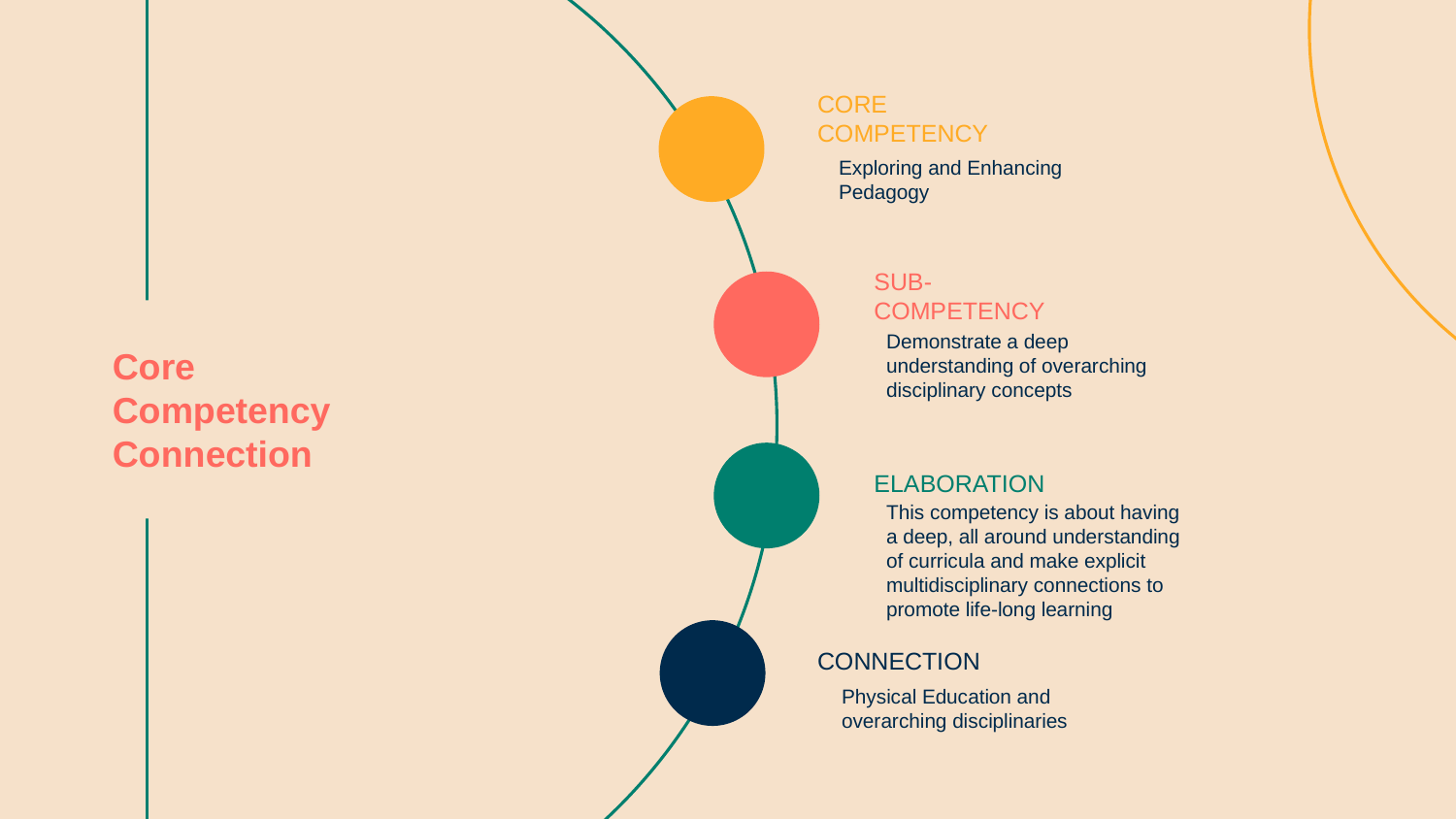

CORE COMPETENCY
Exploring and Enhancing Pedagogy
SUB-COMPETENCY
Demonstrate a deep
understanding of overarching
disciplinary concepts
# Core Competency  Connection
ELABORATION
This competency is about having
a deep, all around understanding
of curricula and make explicit
multidisciplinary connections to
promote life-long learning
CONNECTION
Physical Education and
overarching disciplinaries